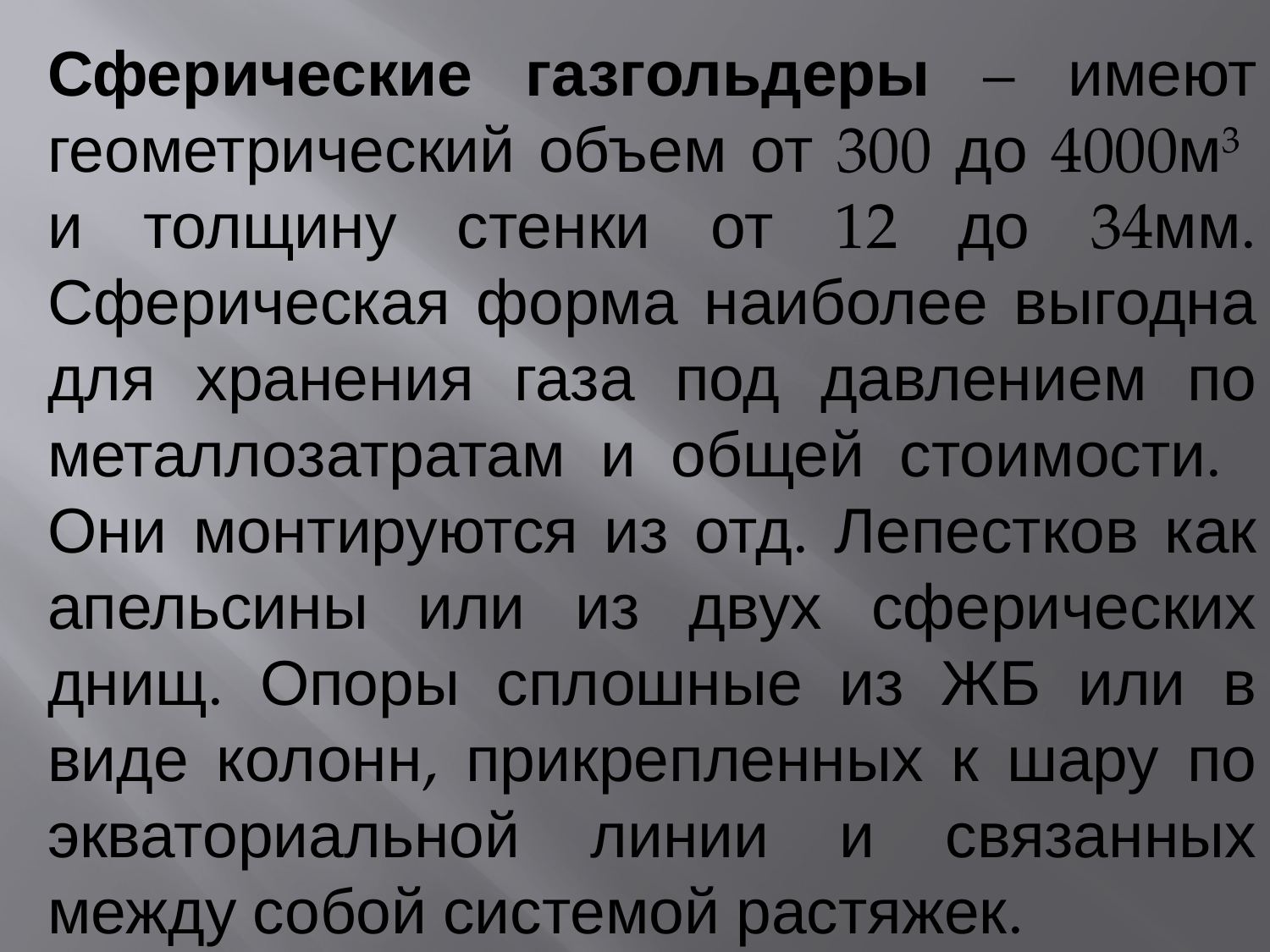

Сферические газгольдеры – имеют геометрический объем от 300 до 4000м3  и толщину стенки от 12 до 34мм. Сферическая форма наиболее выгодна для хранения газа под давлением по металлозатратам и общей стоимости.  Они монтируются из отд. Лепестков как апельсины или из двух сферических днищ. Опоры сплошные из ЖБ или в виде колонн, прикрепленных к шару по экваториальной линии и связанных между собой системой растяжек.